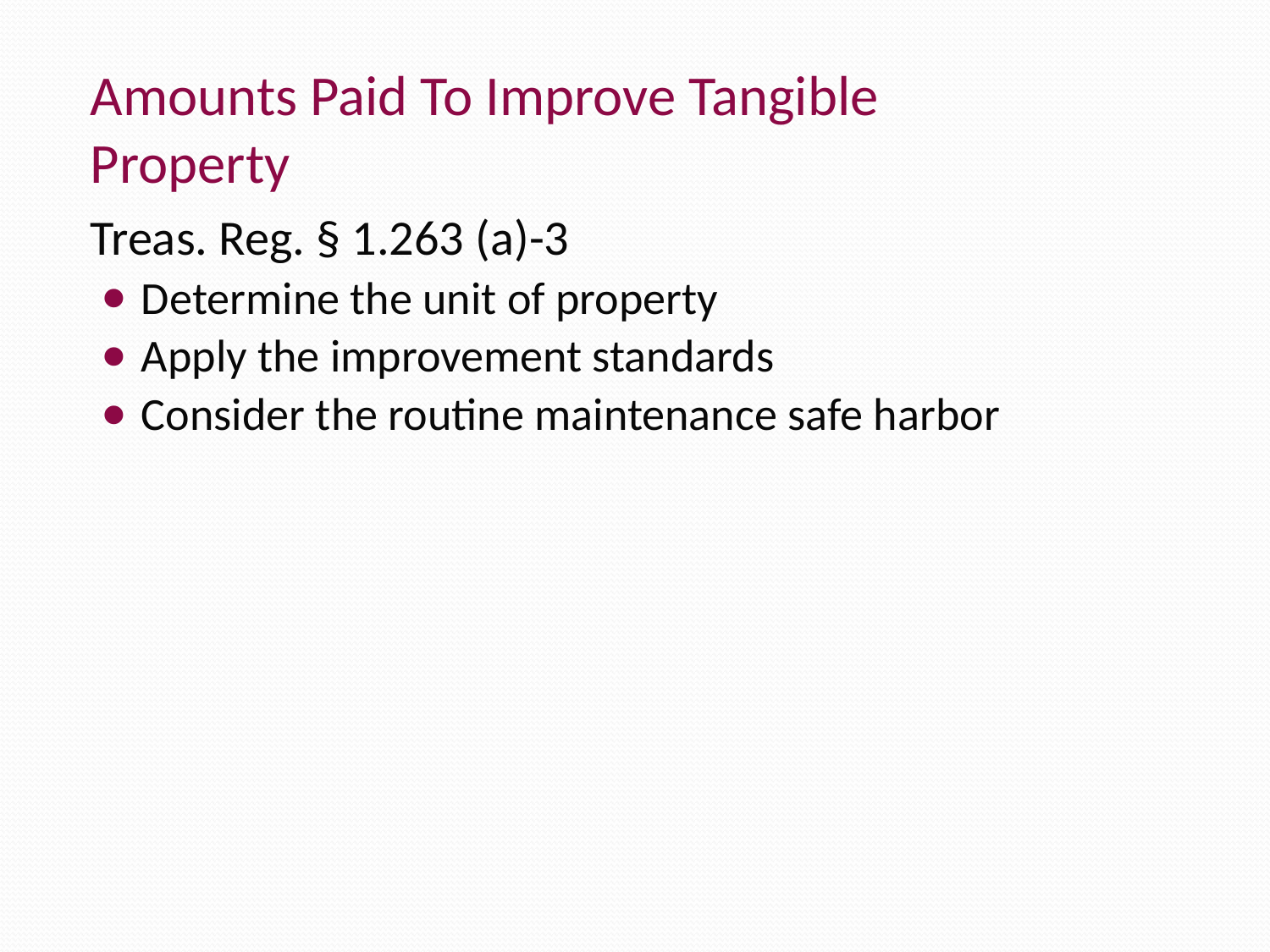

Amounts Paid To Improve Tangible
Property

Treas. Reg. § 1.263 (a)-3
Determine the unit of property
Apply the improvement standards
Consider the routine maintenance safe harbor